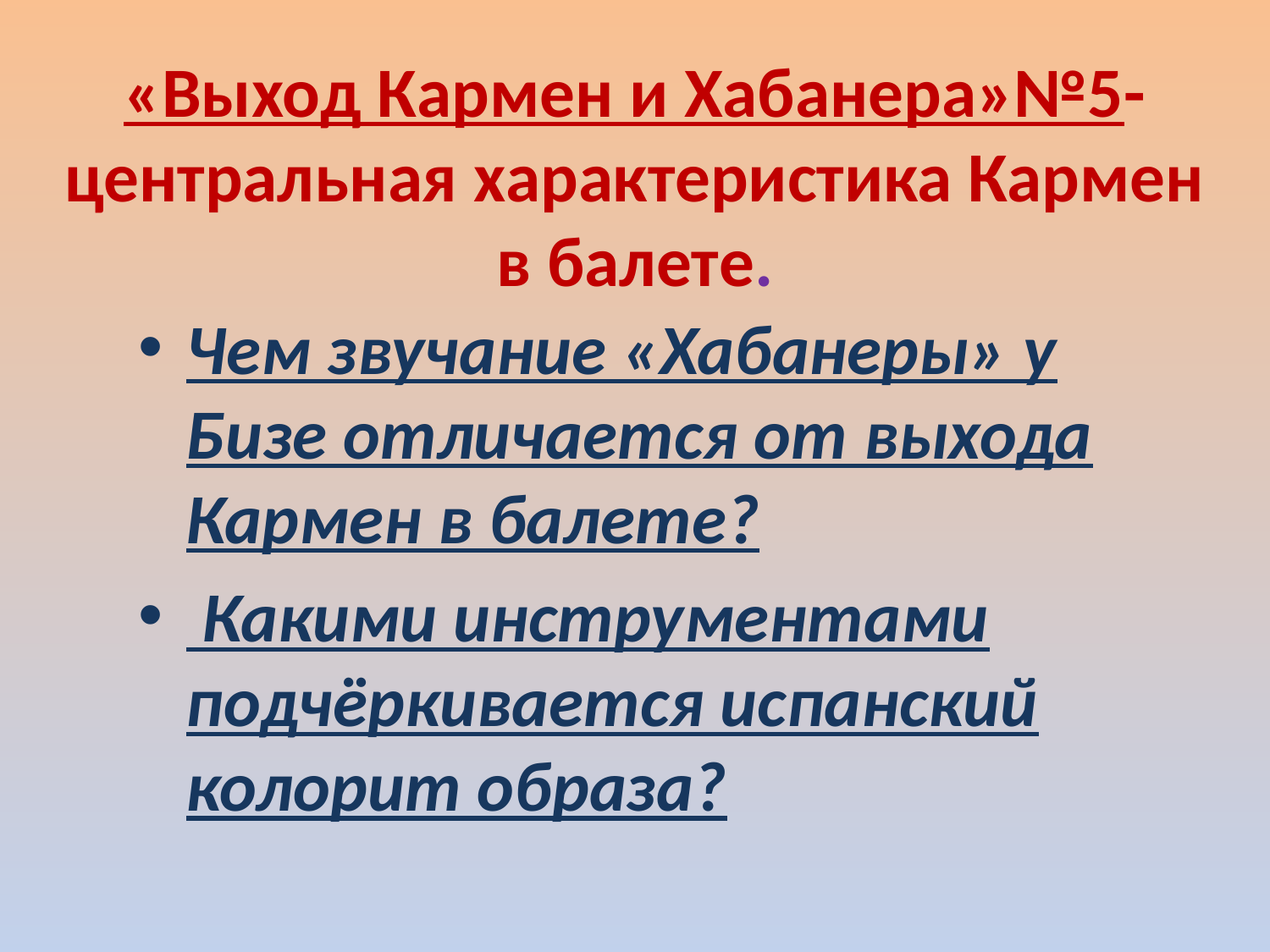

# «Выход Кармен и Хабанера»№5-центральная характеристика Кармен в балете.
Чем звучание «Хабанеры» у Бизе отличается от выхода Кармен в балете?
 Какими инструментами подчёркивается испанский колорит образа?